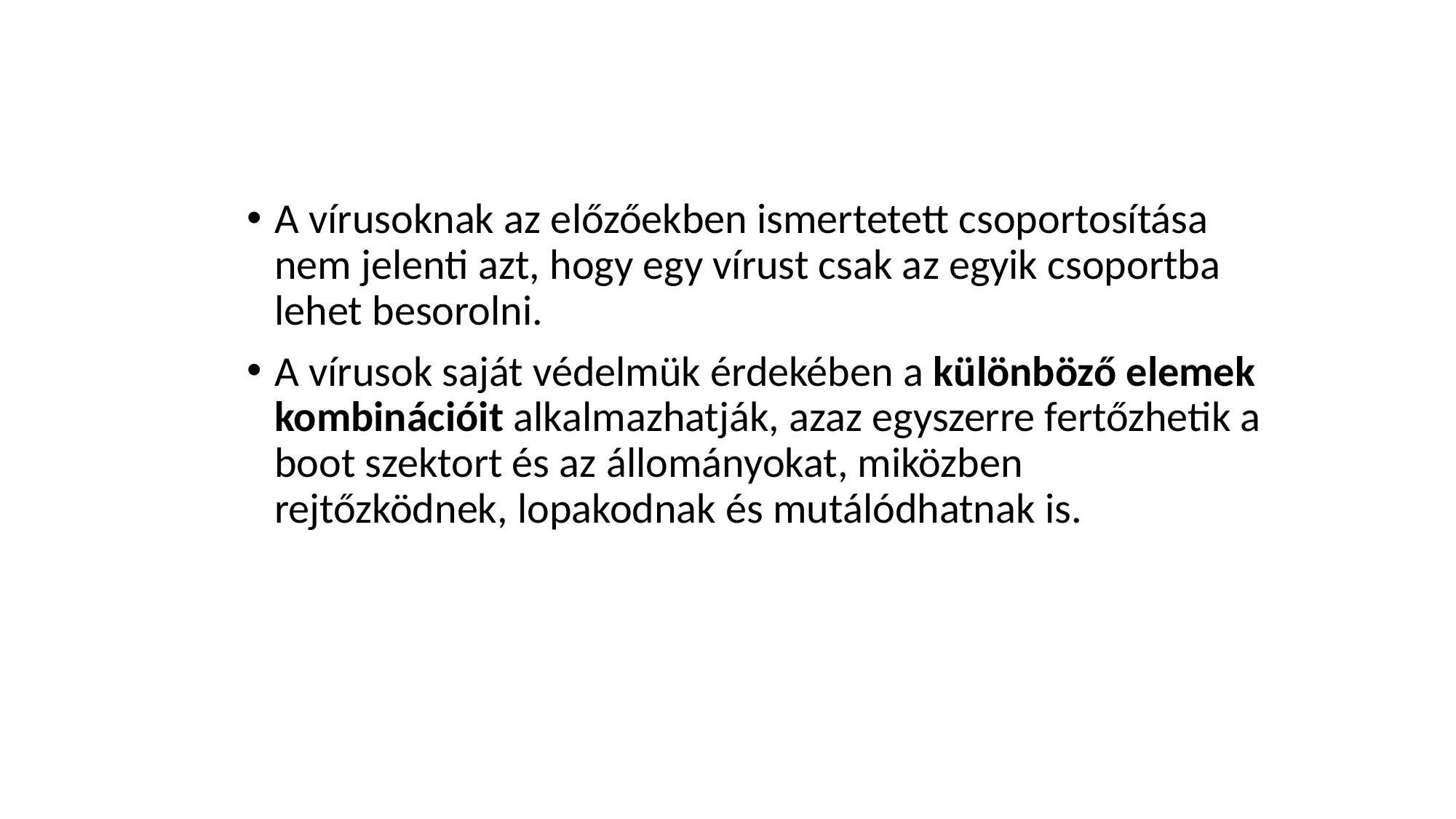

#
A vírusoknak az előzőekben ismertetett csoportosítása nem jelenti azt, hogy egy vírust csak az egyik csoportba lehet besorolni.
A vírusok saját védelmük érdekében a különböző elemek kombinációit alkalmazhatják, azaz egyszerre fertőzhetik a boot szektort és az állományokat, miközben rejtőzködnek, lopakodnak és mutálódhatnak is.